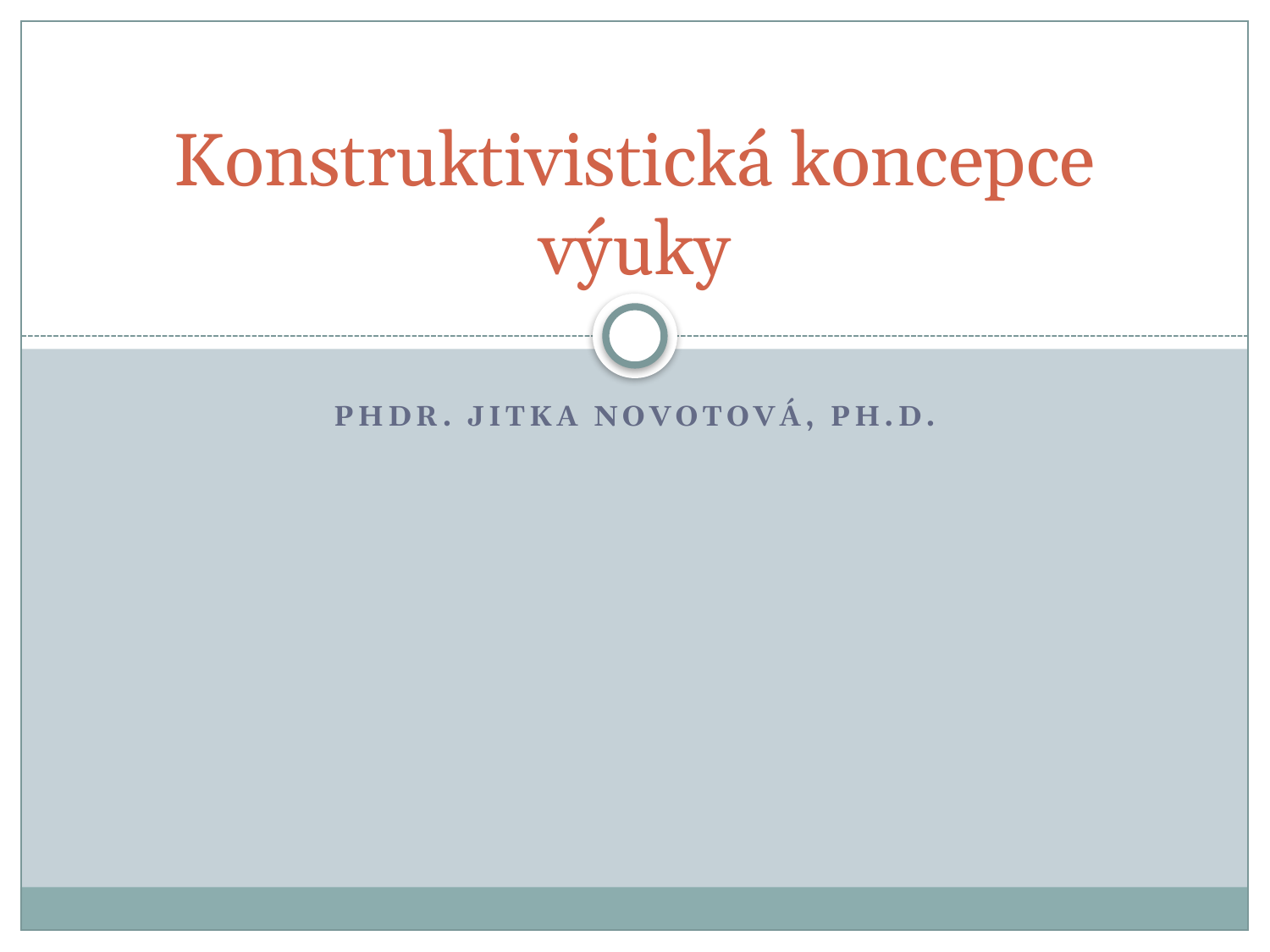

# Konstruktivistická koncepce výuky
PhDr. Jitka Novotová, Ph.D.